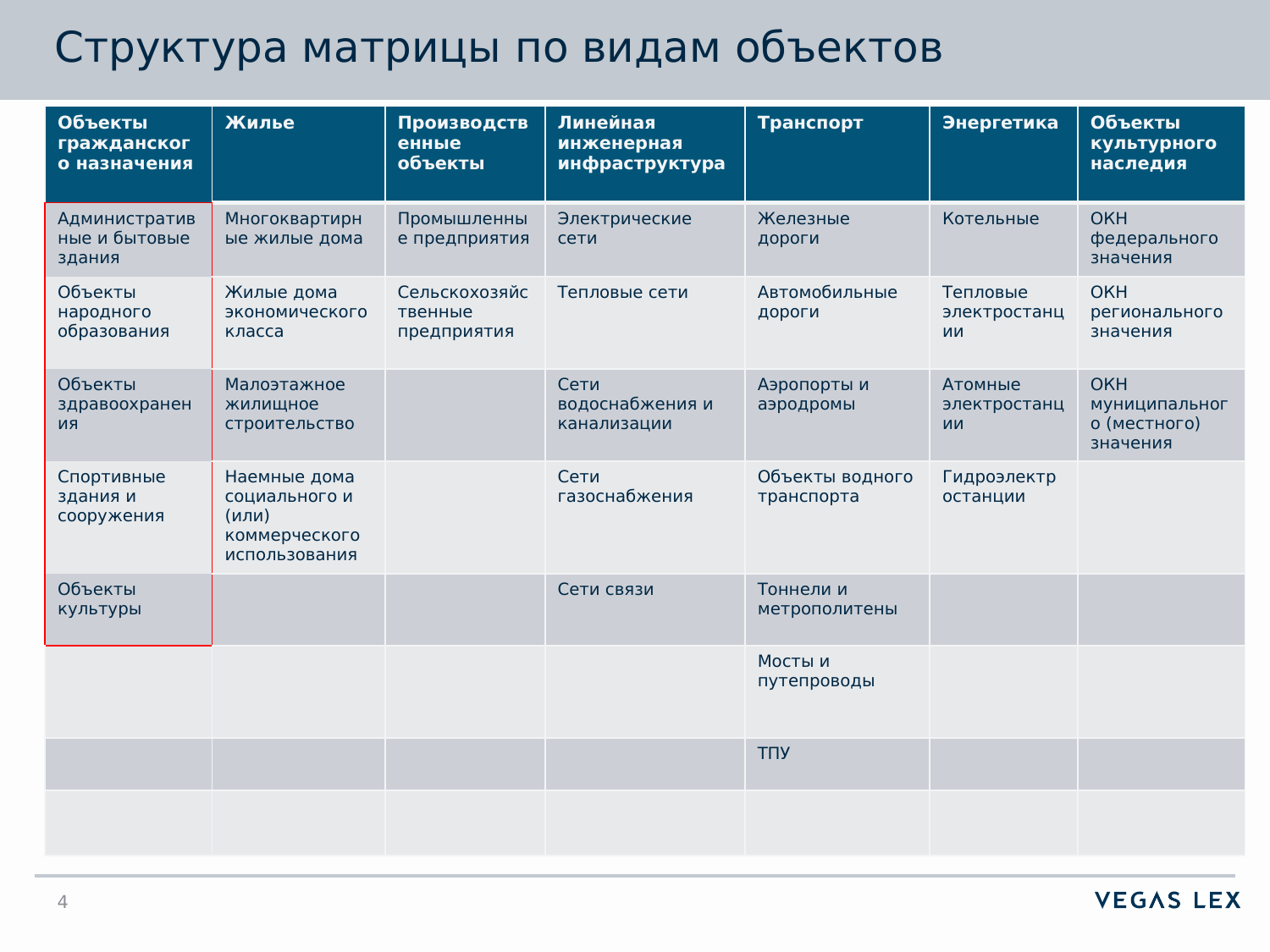

# Структура матрицы по видам объектов
| Объекты гражданского назначения | Жилье | Производственные объекты | Линейная инженерная инфраструктура | Транспорт | Энергетика | Объекты культурного наследия |
| --- | --- | --- | --- | --- | --- | --- |
| Административные и бытовые здания | Многоквартирные жилые дома | Промышленные предприятия | Электрические сети | Железные дороги | Котельные | ОКН федерального значения |
| Объекты народного образования | Жилые дома экономического класса | Сельскохозяйственные предприятия | Тепловые сети | Автомобильные дороги | Тепловые электростанции | ОКН регионального значения |
| Объекты здравоохранения | Малоэтажное жилищное строительство |  | Сети водоснабжения и канализации | Аэропорты и аэродромы | Атомные электростанции | ОКН муниципального (местного) значения |
| Спортивные здания и сооружения | Наемные дома социального и (или) коммерческого использования |  | Сети газоснабжения | Объекты водного транспорта | Гидроэлектростанции |  |
| Объекты культуры |  |  | Сети связи | Тоннели и метрополитены |  |  |
|  |  |  |  | Мосты и путепроводы |  |  |
|  |  |  |  | ТПУ |  |  |
|  |  |  |  |  |  |  |
4